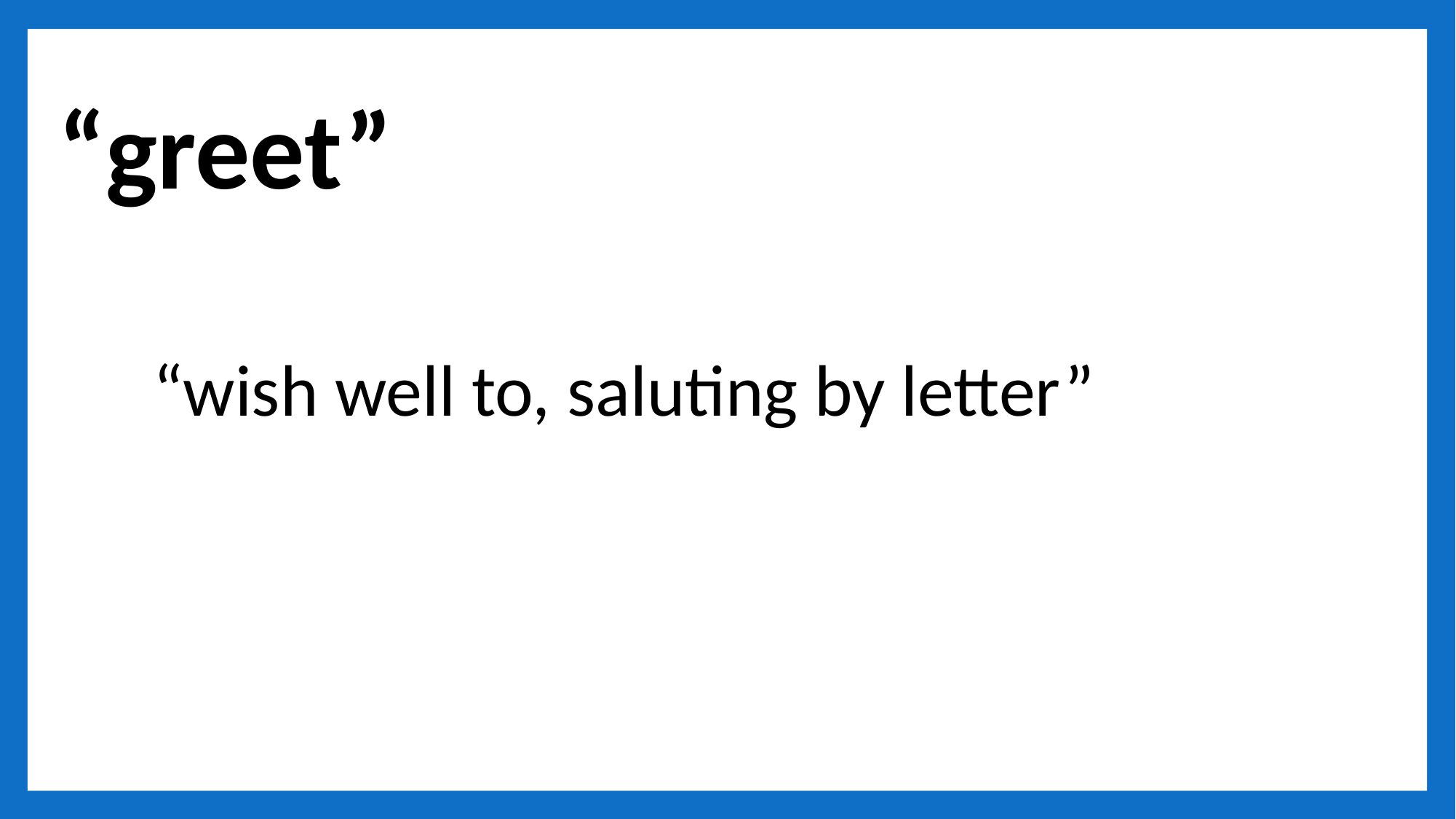

# “greet”
“wish well to, saluting by letter”